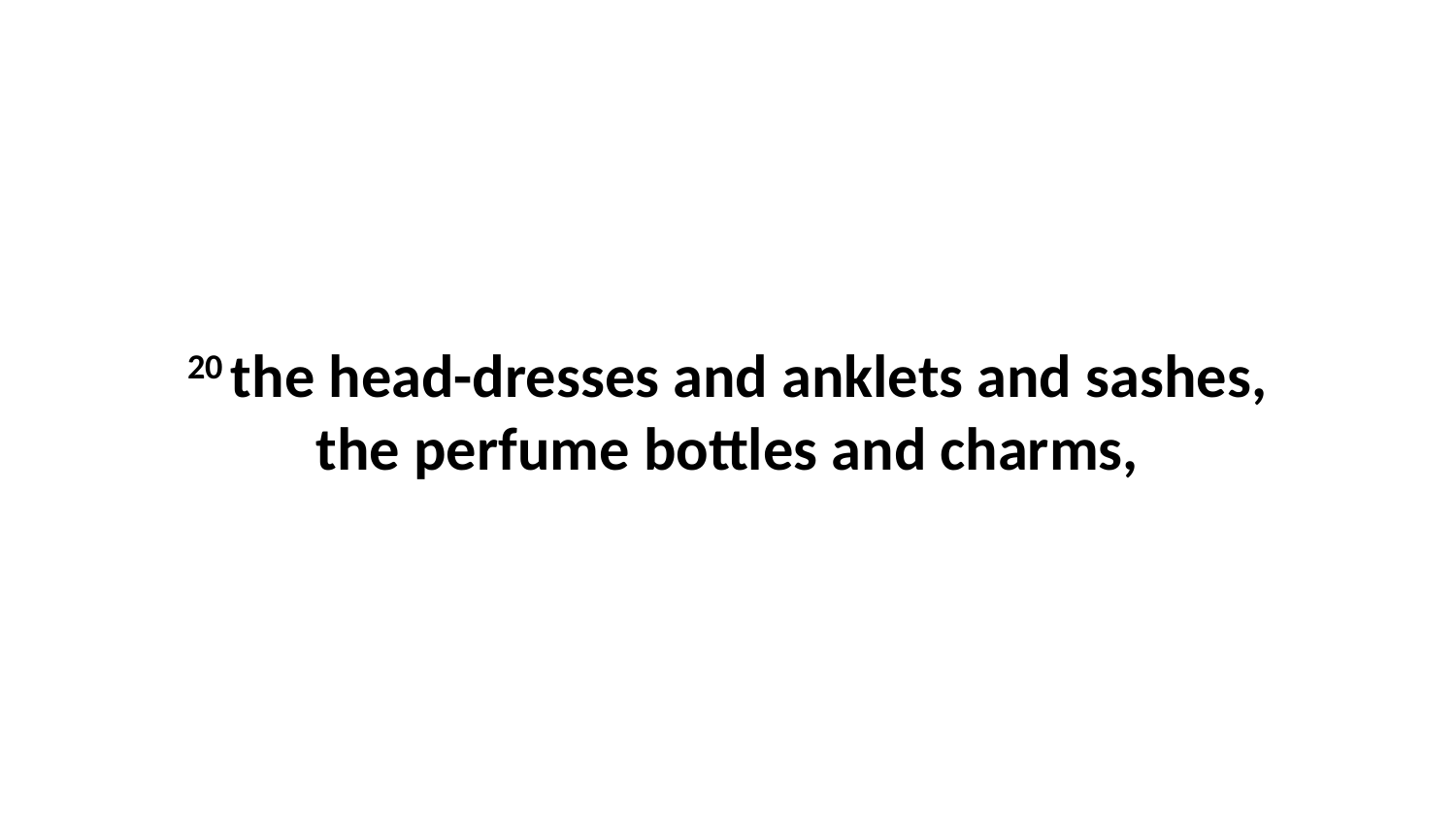

20 the head-dresses and anklets and sashes, the perfume bottles and charms,